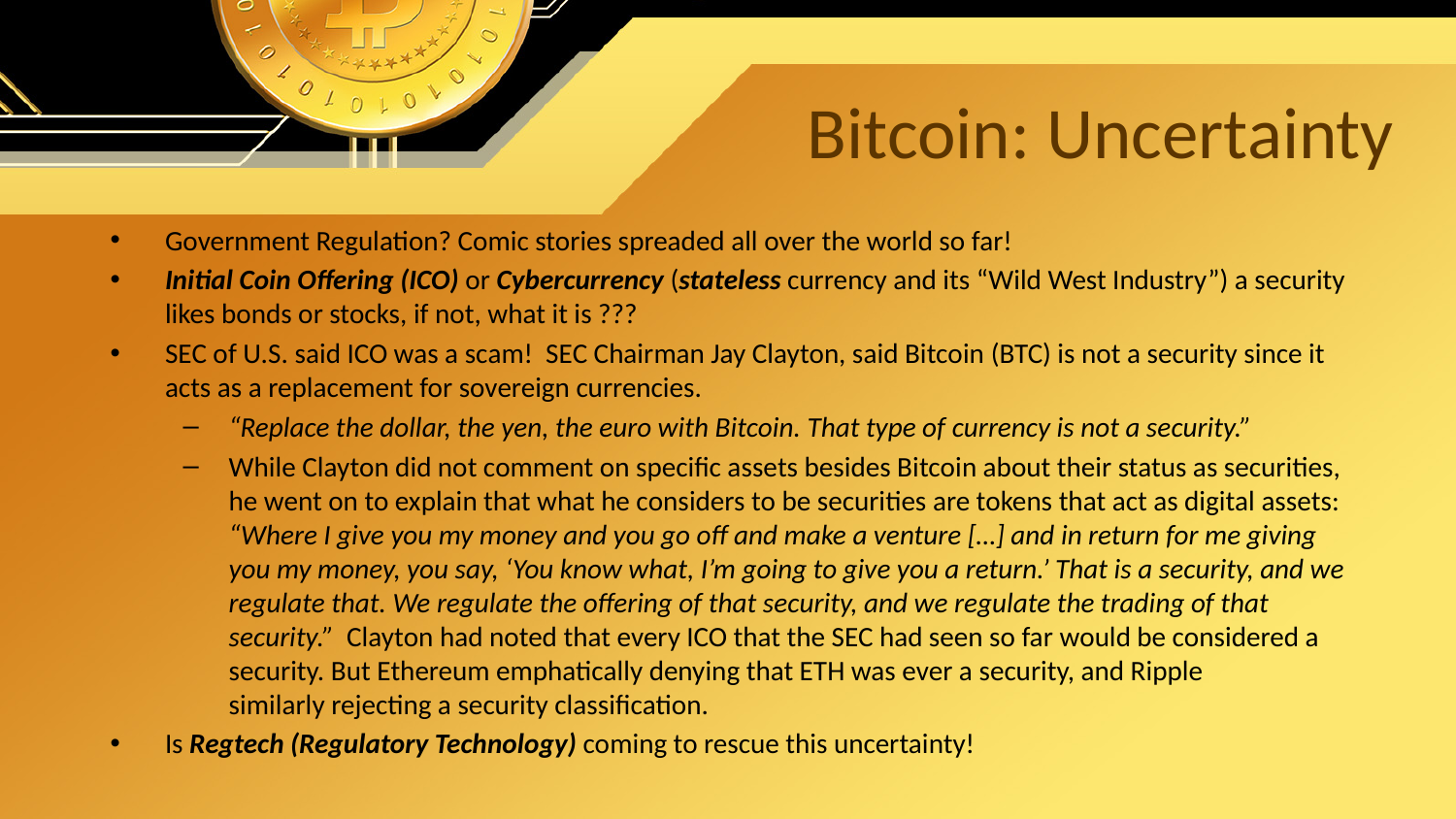

# Bitcoin: Uncertainty
Government Regulation? Comic stories spreaded all over the world so far!
Initial Coin Offering (ICO) or Cybercurrency (stateless currency and its “Wild West Industry”) a security likes bonds or stocks, if not, what it is ???
SEC of U.S. said ICO was a scam!  SEC Chairman Jay Clayton, said Bitcoin (BTC) is not a security since it acts as a replacement for sovereign currencies.
“Replace the dollar, the yen, the euro with Bitcoin. That type of currency is not a security.”
While Clayton did not comment on specific assets besides Bitcoin about their status as securities, he went on to explain that what he considers to be securities are tokens that act as digital assets: “Where I give you my money and you go off and make a venture […] and in return for me giving you my money, you say, ‘You know what, I’m going to give you a return.’ That is a security, and we regulate that. We regulate the offering of that security, and we regulate the trading of that security.”  Clayton had noted that every ICO that the SEC had seen so far would be considered a security. But Ethereum emphatically denying that ETH was ever a security, and Ripple similarly rejecting a security classification.
Is Regtech (Regulatory Technology) coming to rescue this uncertainty!